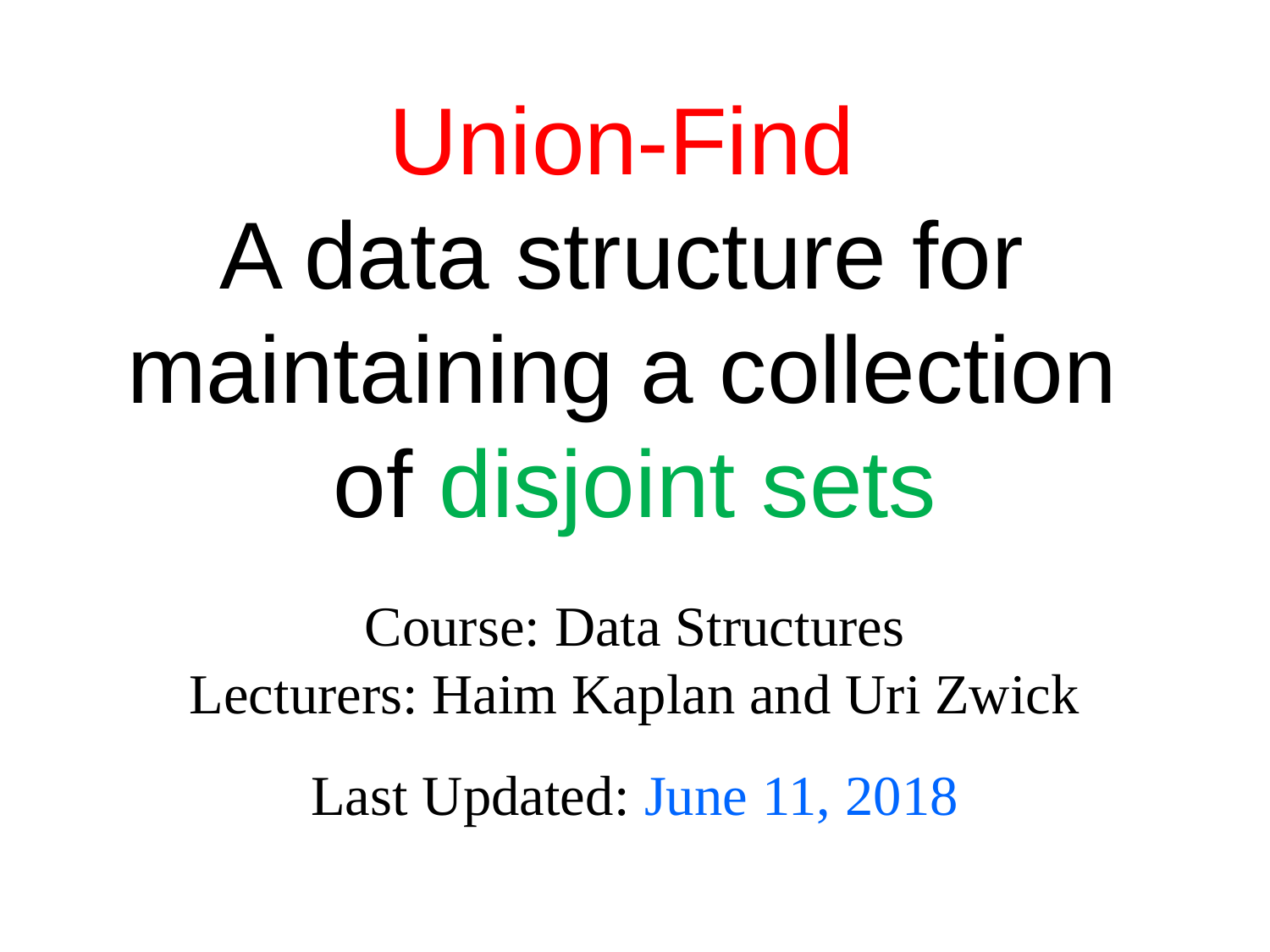

# Union-Find A data structure for maintaining a collection of disjoint sets
Course: Data Structures
Lecturers: Haim Kaplan and Uri Zwick
Last Updated: June 11, 2018